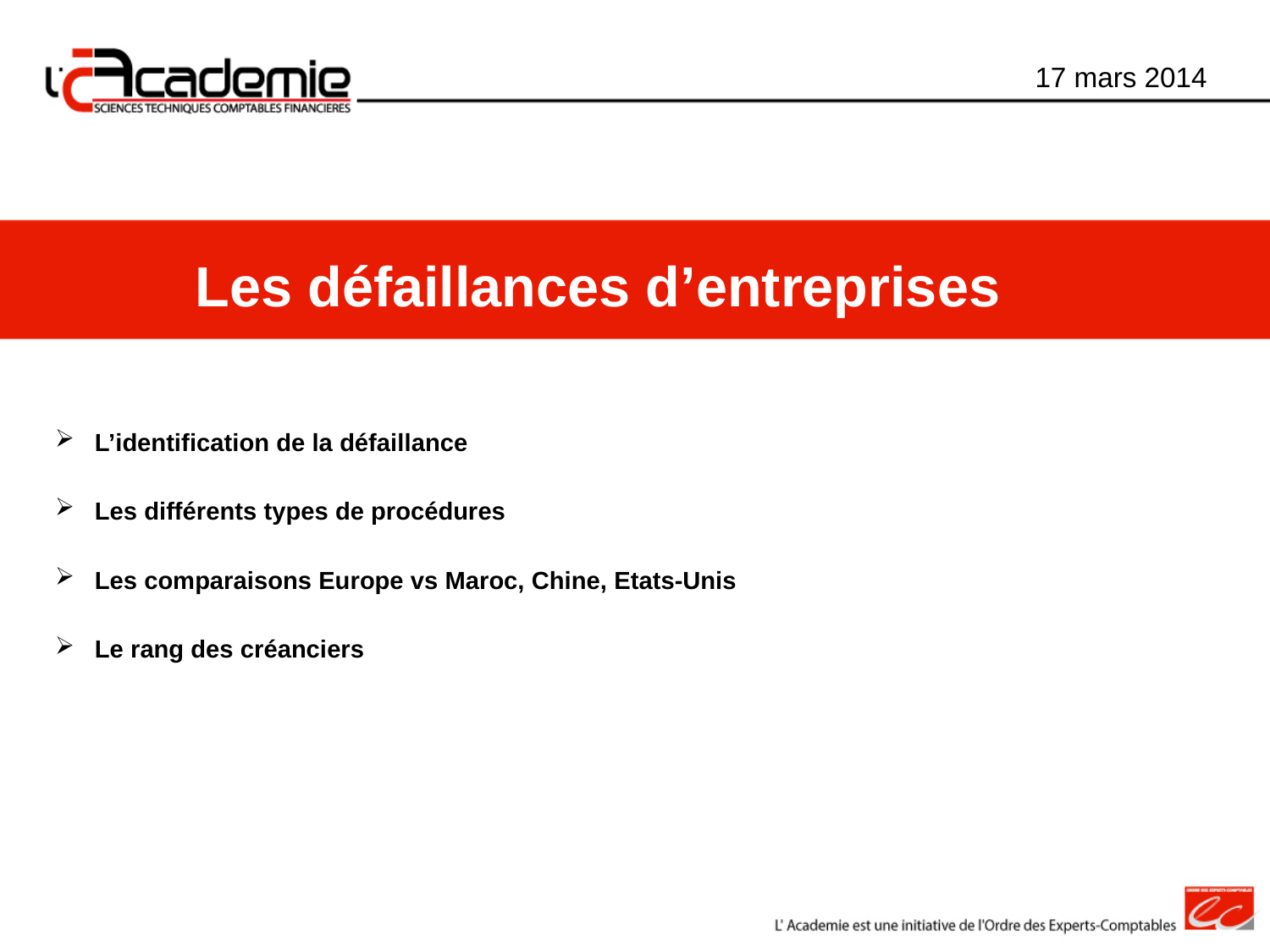

17 mars 2014
Les défaillances d’entreprises

L’identification de la défaillance

Les différents types de procédures

Les comparaisons Europe vs Maroc, Chine, Etats-Unis

Le rang des créanciers